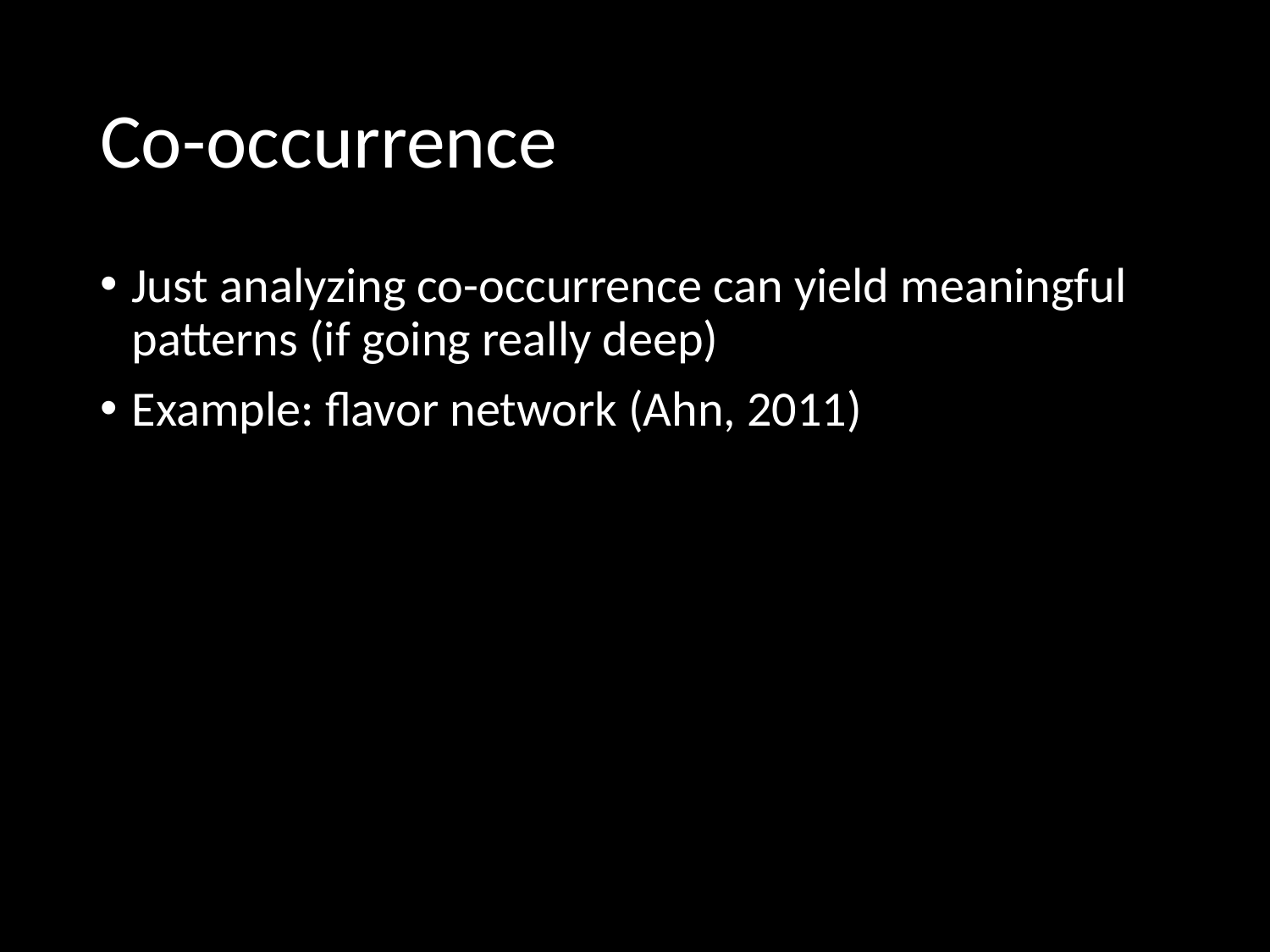

# Co-occurrence
Just analyzing co-occurrence can yield meaningful patterns (if going really deep)
Example: flavor network (Ahn, 2011)